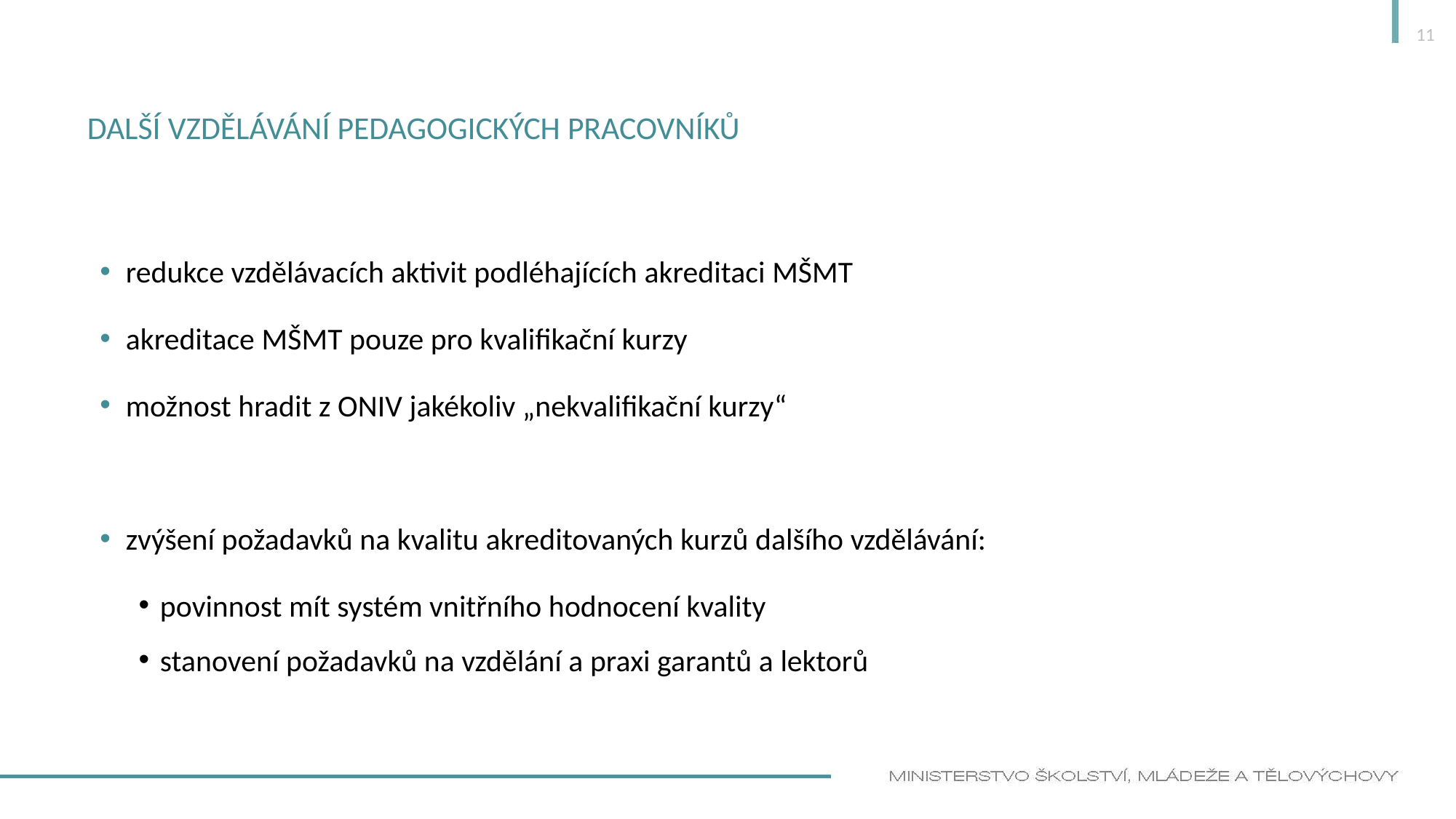

11
# Další vzdělávání pedagogických pracovníků

redukce vzdělávacích aktivit podléhajících akreditaci MŠMT
akreditace MŠMT pouze pro kvalifikační kurzy
možnost hradit z ONIV jakékoliv „nekvalifikační kurzy“

zvýšení požadavků na kvalitu akreditovaných kurzů dalšího vzdělávání:
povinnost mít systém vnitřního hodnocení kvality
stanovení požadavků na vzdělání a praxi garantů a lektorů